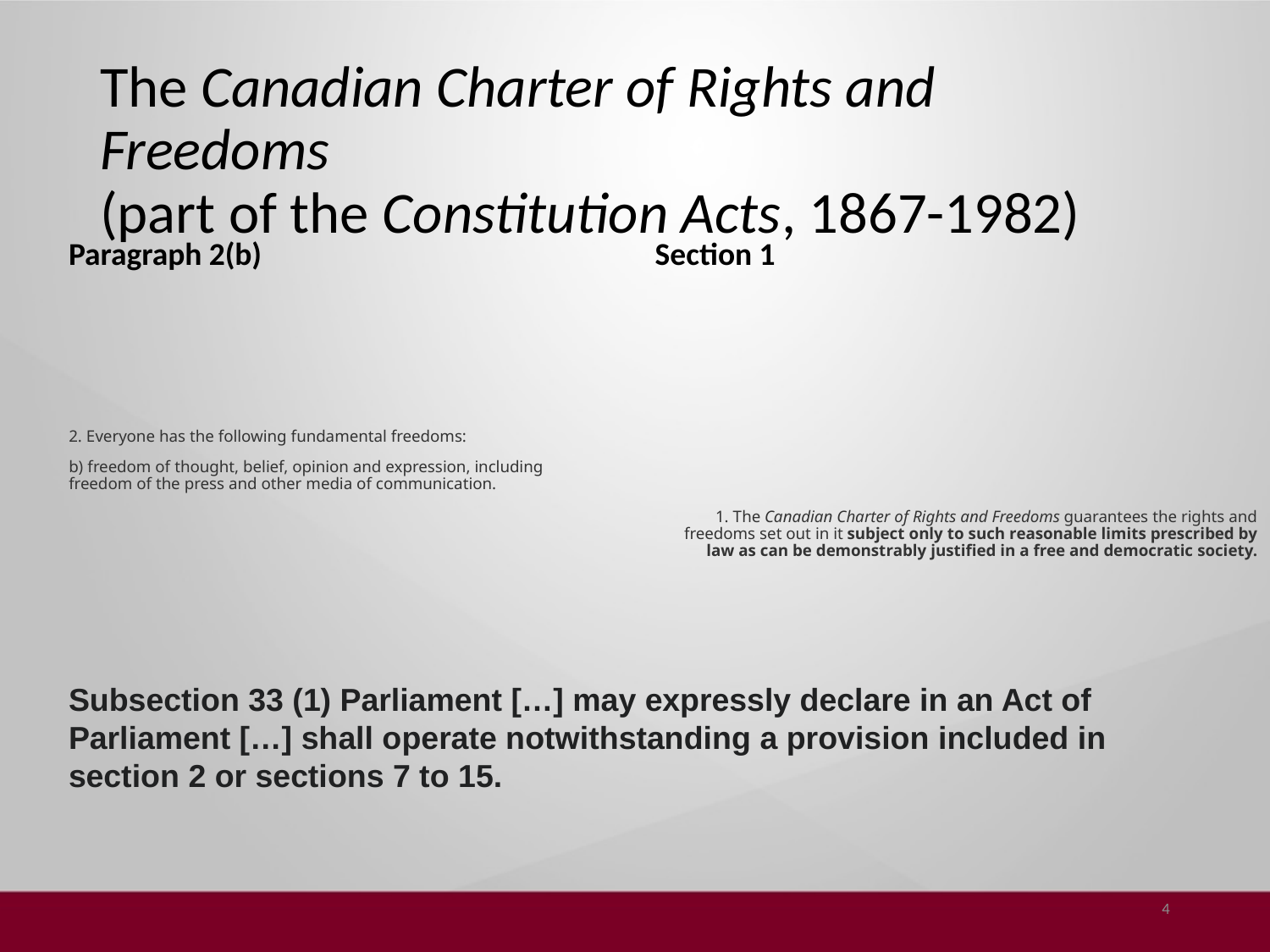

# The Canadian Charter of Rights and Freedoms (part of the Constitution Acts, 1867-1982)
Paragraph 2(b)
Section 1
2. Everyone has the following fundamental freedoms:
b) freedom of thought, belief, opinion and expression, including freedom of the press and other media of communication.

1. The Canadian Charter of Rights and Freedoms guarantees the rights and freedoms set out in it subject only to such reasonable limits prescribed by law as can be demonstrably justified in a free and democratic society.
Subsection 33 (1) Parliament […] may expressly declare in an Act of Parliament […] shall operate notwithstanding a provision included in section 2 or sections 7 to 15.
4